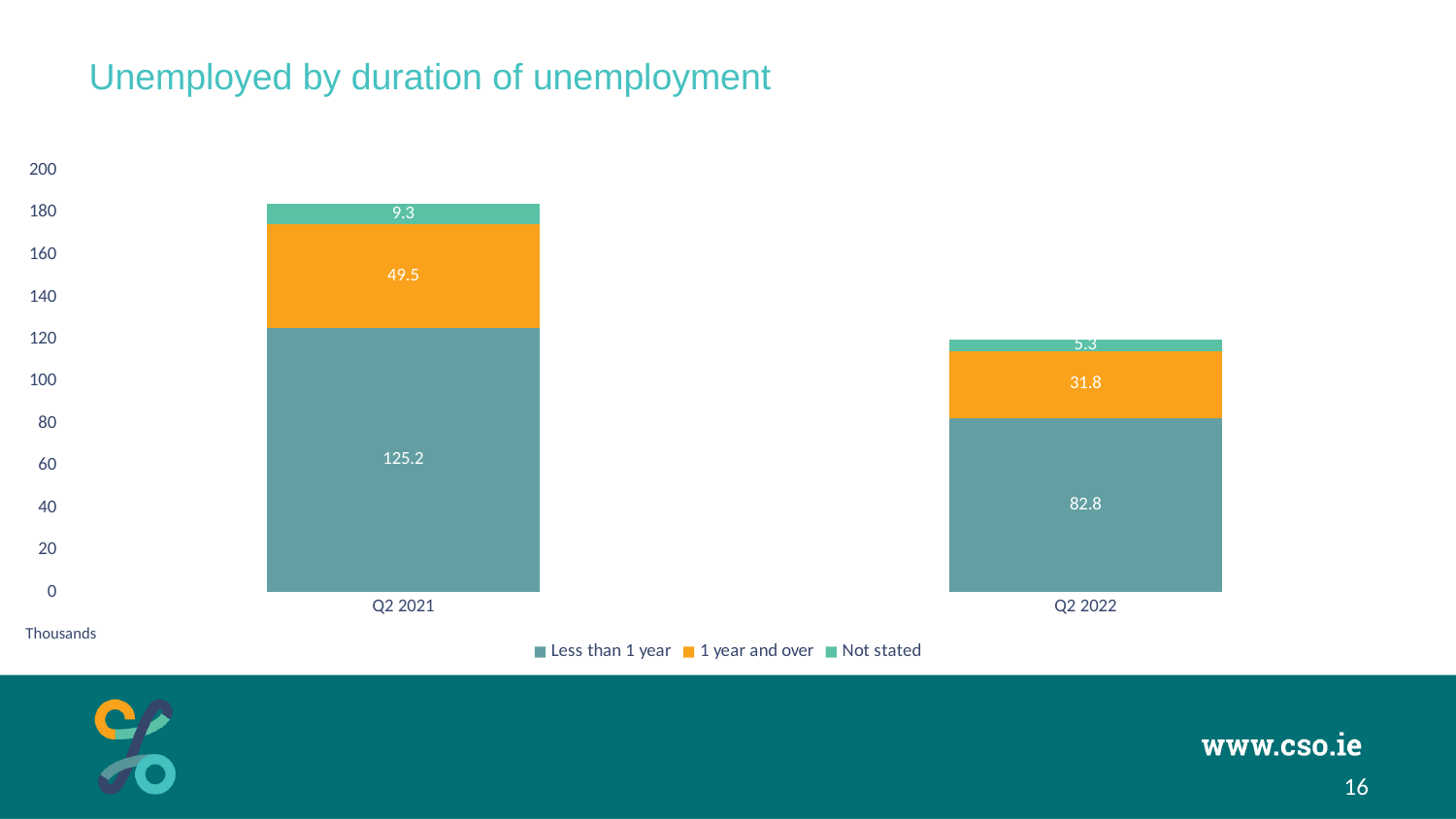

# Unemployed by duration of unemployment

### Chart

| Category | Less than 1 year | 1 year and over | Not stated |
|---|---|---|---|
| Q2 2021 | 125.246 | 49.505 | 9.347 |
| Q2 2022 | 82.794 | 31.774 | 5.323 |
Thousands
16